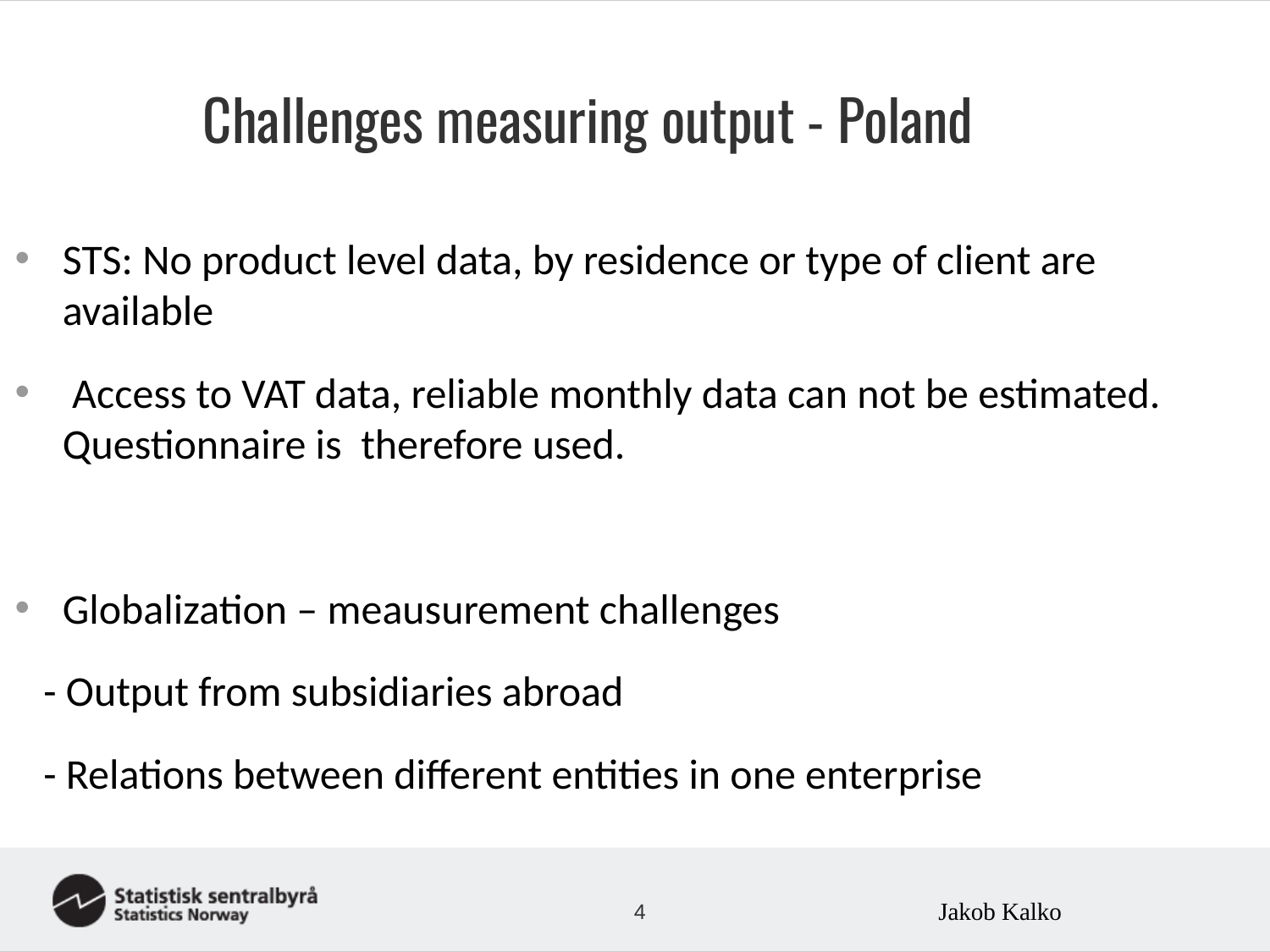

# Challenges measuring output - Poland
STS: No product level data, by residence or type of client are available
 Access to VAT data, reliable monthly data can not be estimated.  Questionnaire is  therefore used.

Globalization – meausurement challenges
   - Output from subsidiaries abroad
   - Relations between different entities in one enterprise

4
Jakob Kalko